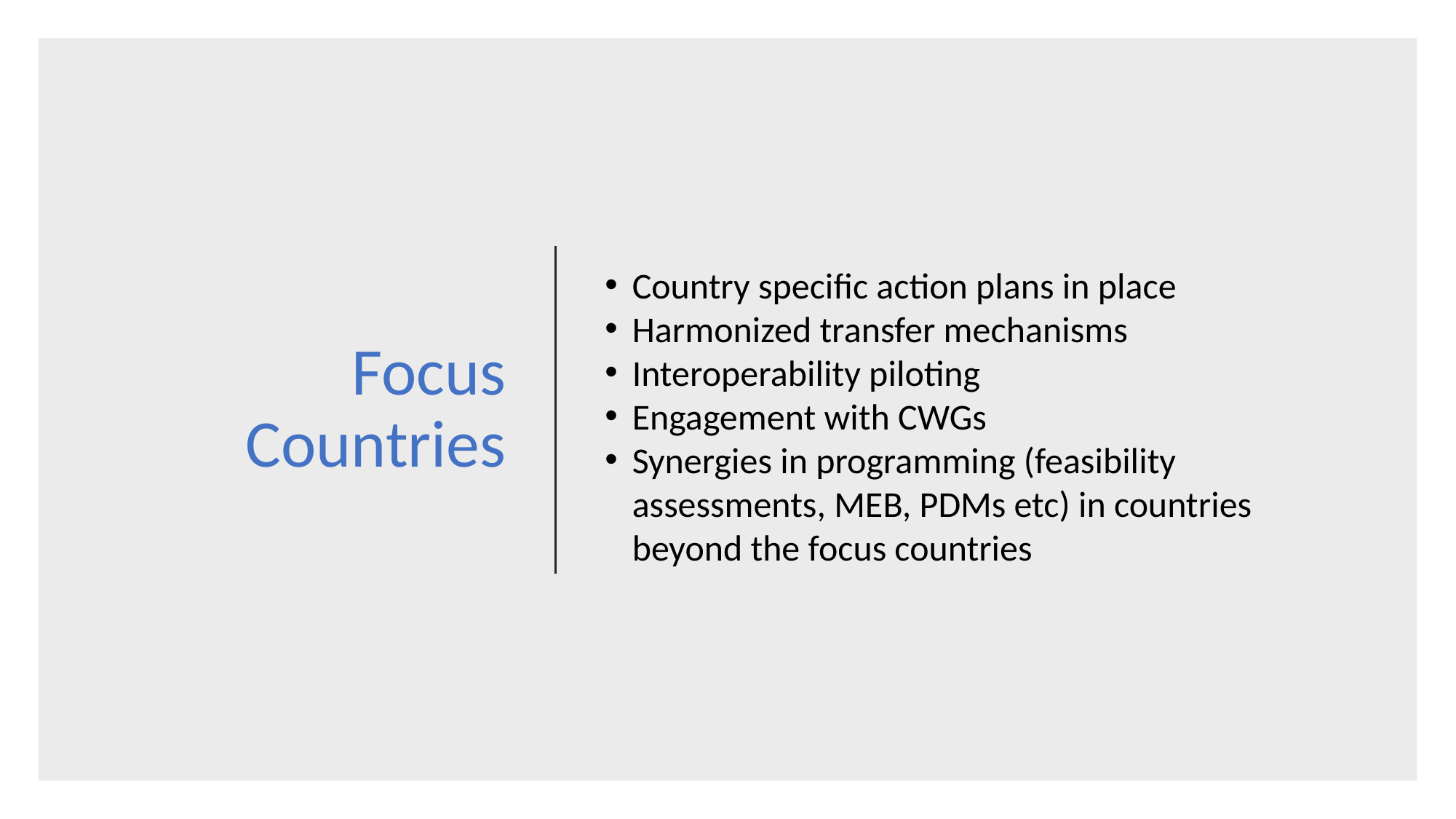

# Focus Countries

Country specific action plans in place
Harmonized transfer mechanisms
Interoperability piloting
Engagement with CWGs
Synergies in programming (feasibility assessments, MEB, PDMs etc) in countries beyond the focus countries